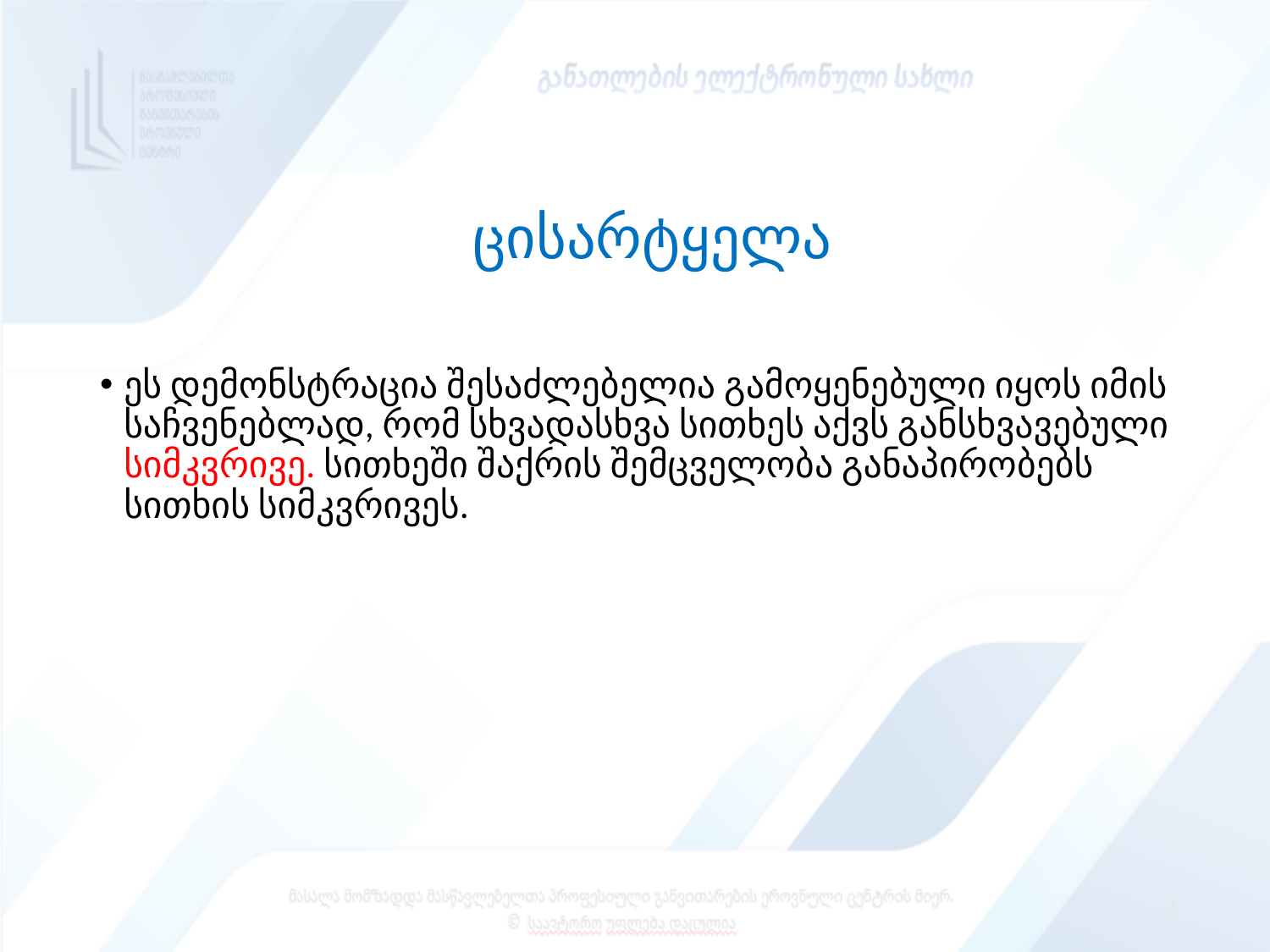

# ცისარტყელა
ეს დემონსტრაცია შესაძლებელია გამოყენებული იყოს იმის საჩვენებლად, რომ სხვადასხვა სითხეს აქვს განსხვავებული სიმკვრივე. სითხეში შაქრის შემცველობა განაპირობებს სითხის სიმკვრივეს.